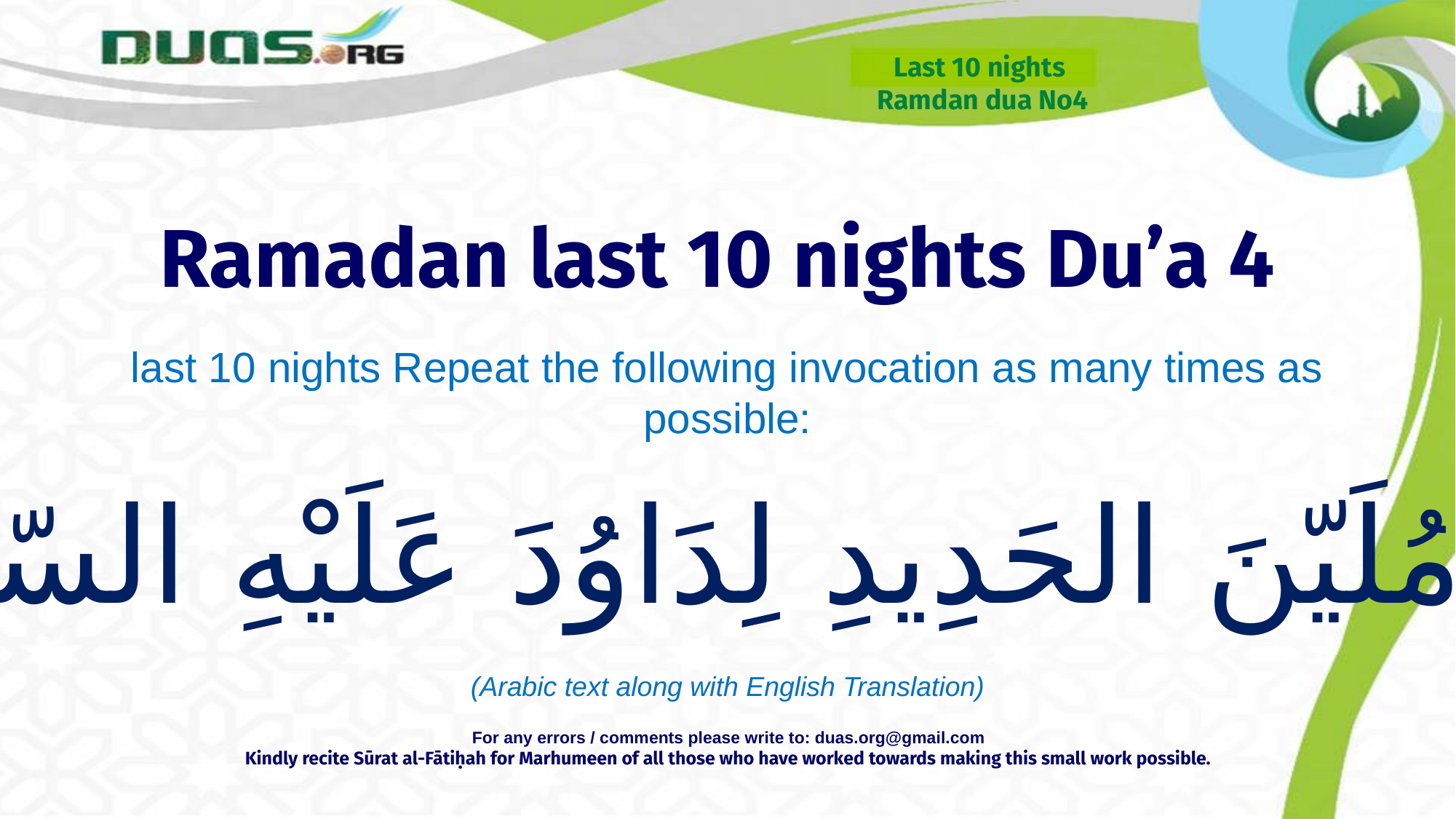

Last 10 nights
Ramdan dua No4
Ramadan last 10 nights Du’a 4

last 10 nights Repeat the following invocation as many times as possible:
يَا مُلَيّنَ الحَدِيدِ لِدَاوُدَ عَلَيْهِ السّلامُ،
(Arabic text along with English Translation)

For any errors / comments please write to: duas.org@gmail.com
Kindly recite Sūrat al-Fātiḥah for Marhumeen of all those who have worked towards making this small work possible.